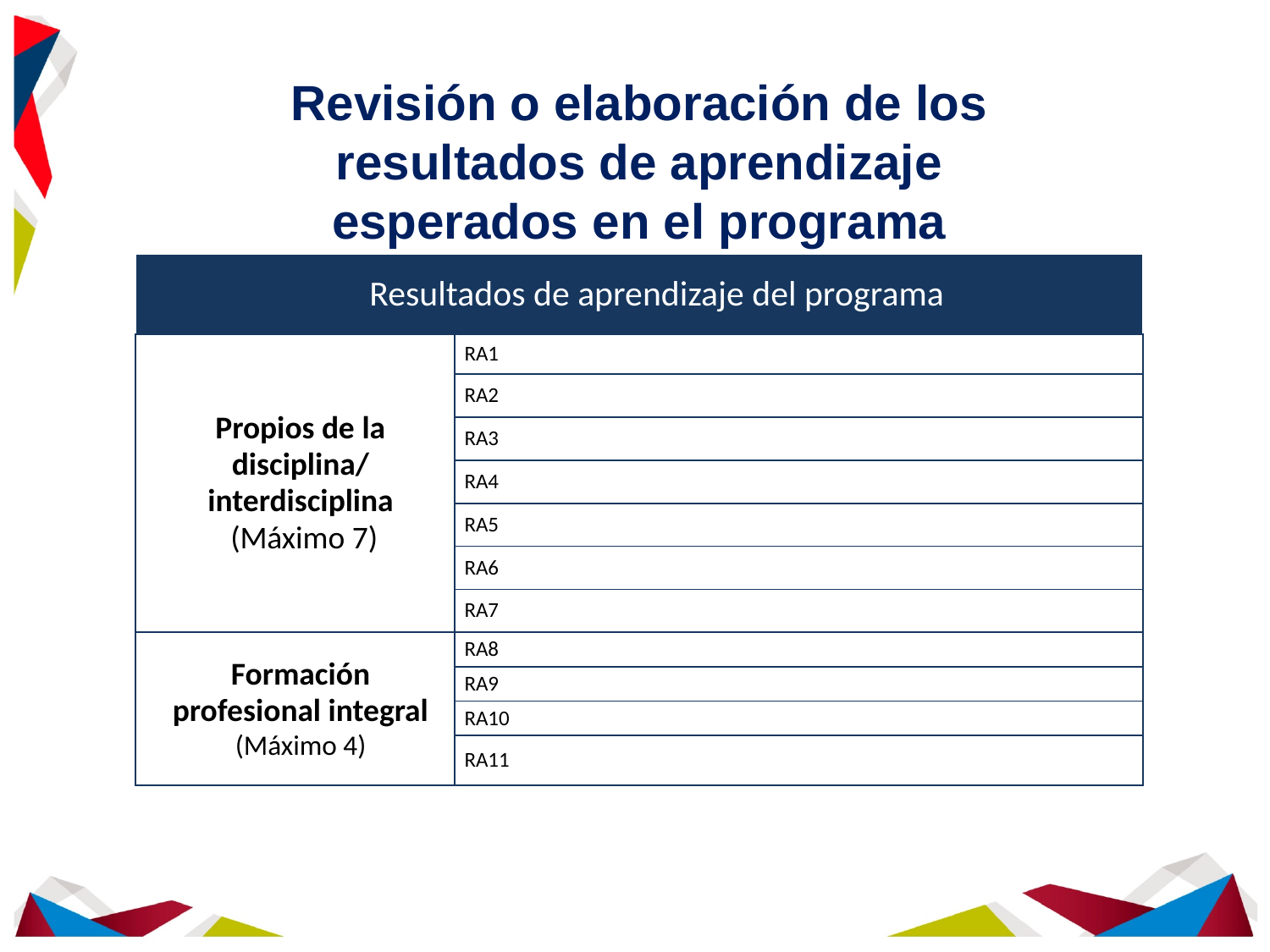

Revisión o elaboración de los resultados de aprendizaje esperados en el programa
| Resultados de aprendizaje del programa |  |
| --- | --- |
| Propios de la disciplina/ interdisciplina (Máximo 7) | RA1 |
|  | RA2 |
|  | RA3 |
|  | RA4 |
|  | RA5 |
|  | RA6 |
|  | RA7 |
| Formación profesional integral (Máximo 4) | RA8 |
|  | RA9 |
|  | RA10 |
|  | RA11 |